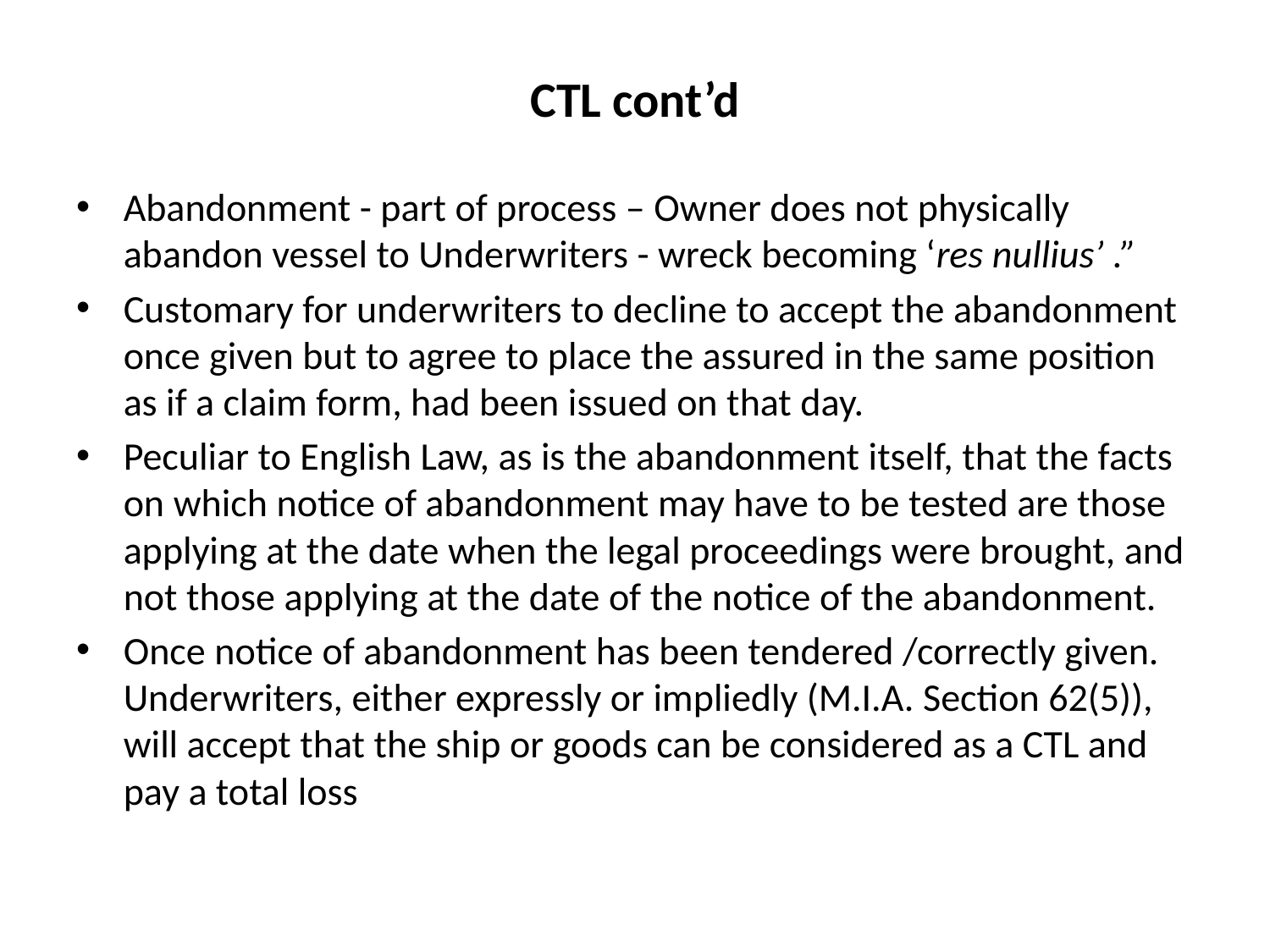

# CTL cont’d
Abandonment - part of process – Owner does not physically abandon vessel to Underwriters - wreck becoming ‘res nullius’ .”
Customary for underwriters to decline to accept the abandonment once given but to agree to place the assured in the same position as if a claim form, had been issued on that day.
Peculiar to English Law, as is the abandonment itself, that the facts on which notice of abandonment may have to be tested are those applying at the date when the legal proceedings were brought, and not those applying at the date of the notice of the abandonment.
Once notice of abandonment has been tendered /correctly given. Underwriters, either expressly or impliedly (M.I.A. Section 62(5)), will accept that the ship or goods can be considered as a CTL and pay a total loss